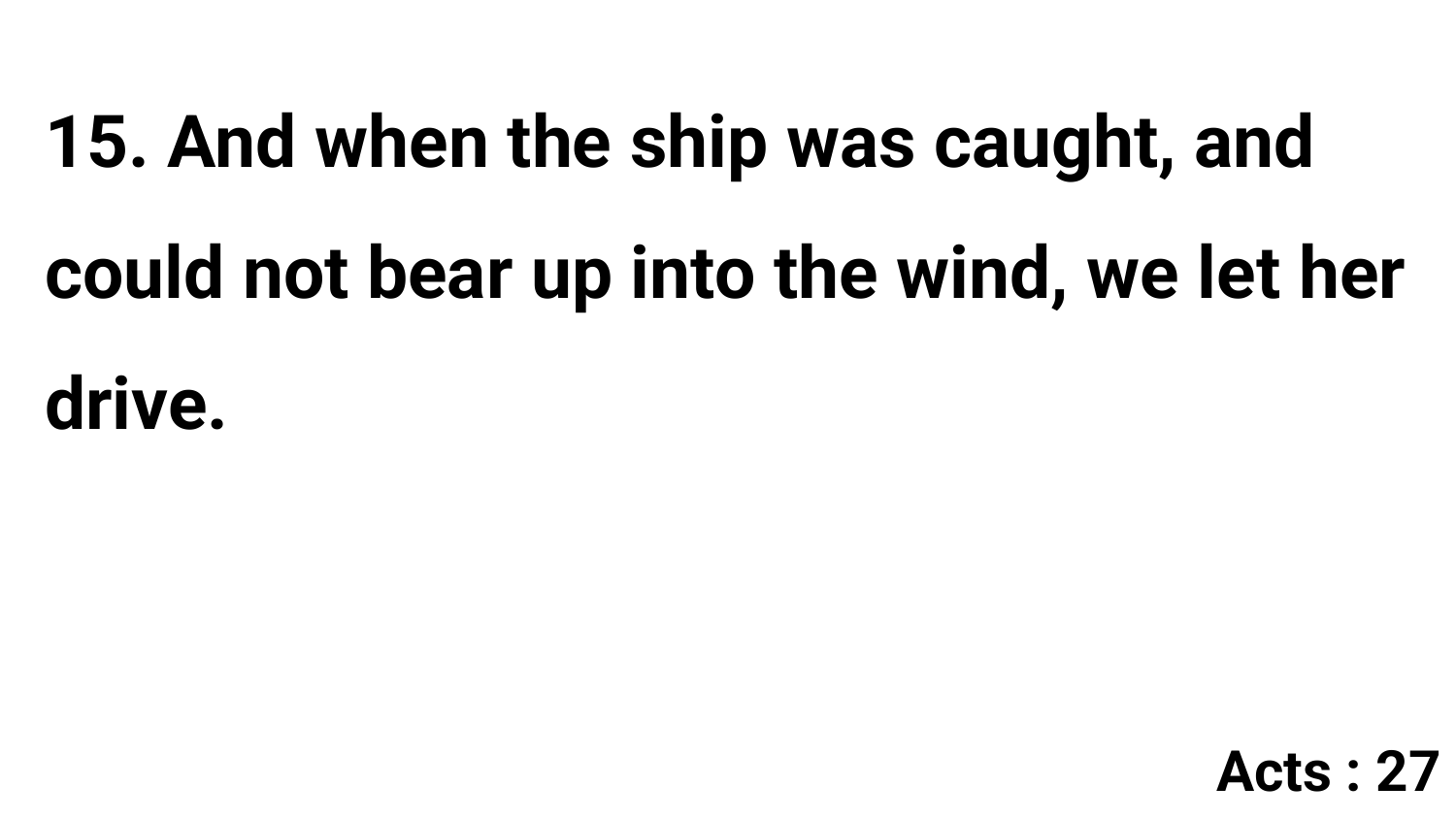

15. And when the ship was caught, and could not bear up into the wind, we let her drive.
Acts : 27